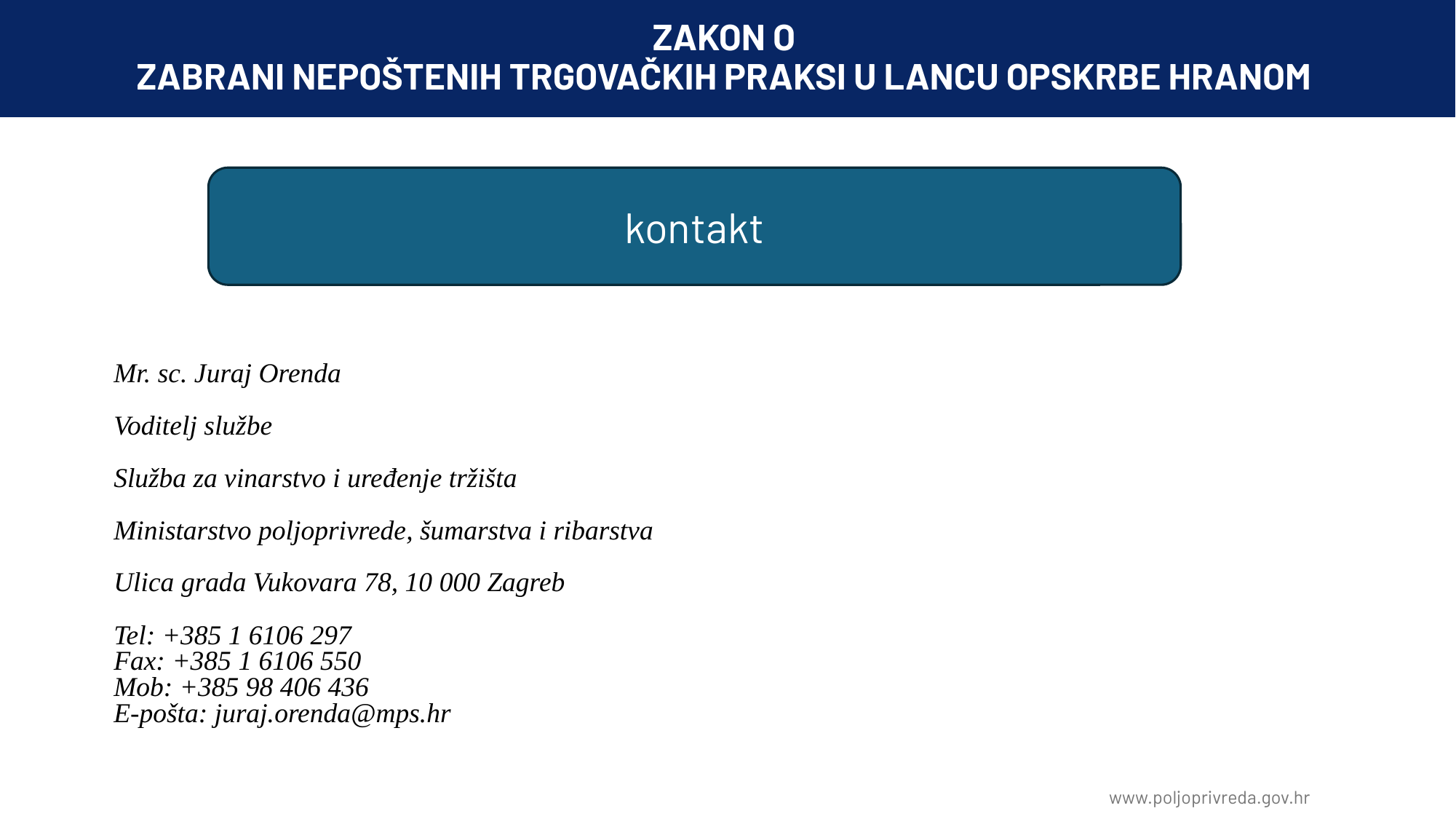

# ZAKON O ZABRANI NEPOŠTENIH TRGOVAČKIH PRAKSI U LANCU OPSKRBE HRANOM
kontakt

Mr. sc. Juraj Orenda

Voditelj službe

Služba za vinarstvo i uređenje tržišta

Ministarstvo poljoprivrede, šumarstva i ribarstva

Ulica grada Vukovara 78, 10 000 Zagreb

Tel: +385 1 6106 297
Fax: +385 1 6106 550
Mob: +385 98 406 436
E-pošta: juraj.orenda@mps.hr

www.poljoprivreda.gov.hr